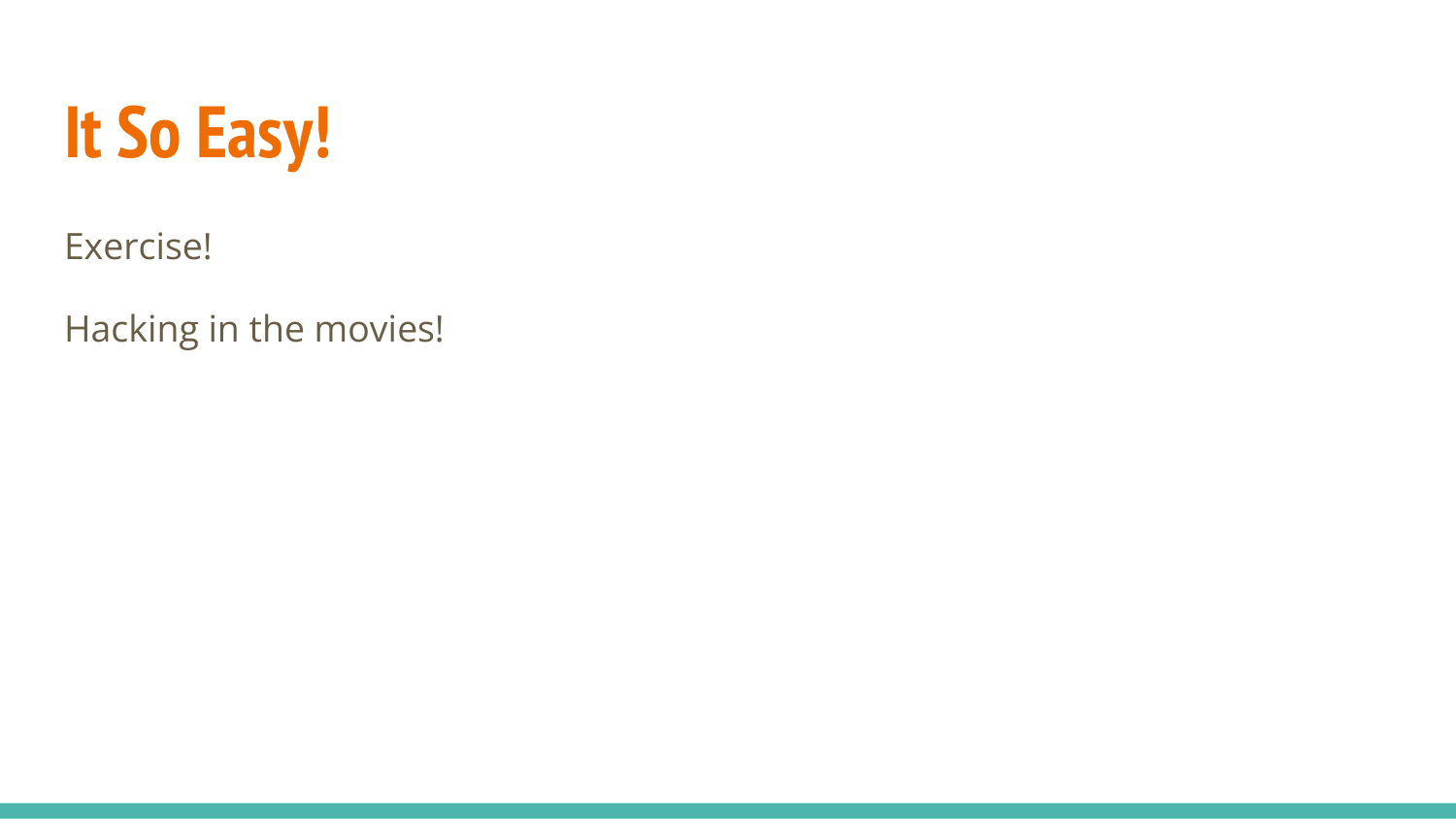

# It So Easy!
Exercise!
Hacking in the movies!